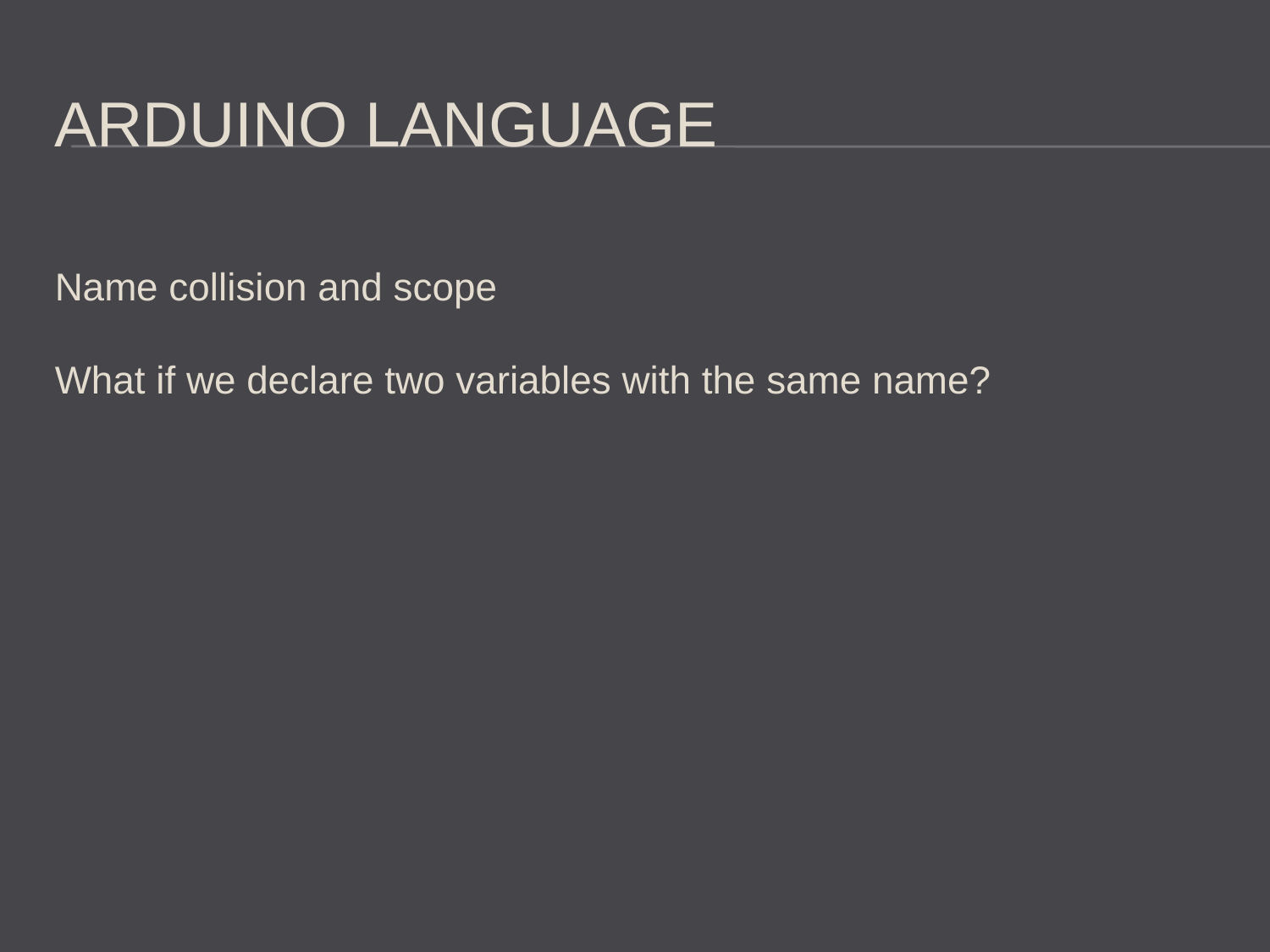

# Arduino Language

Name collision and scope

What if we declare two variables with the same name?